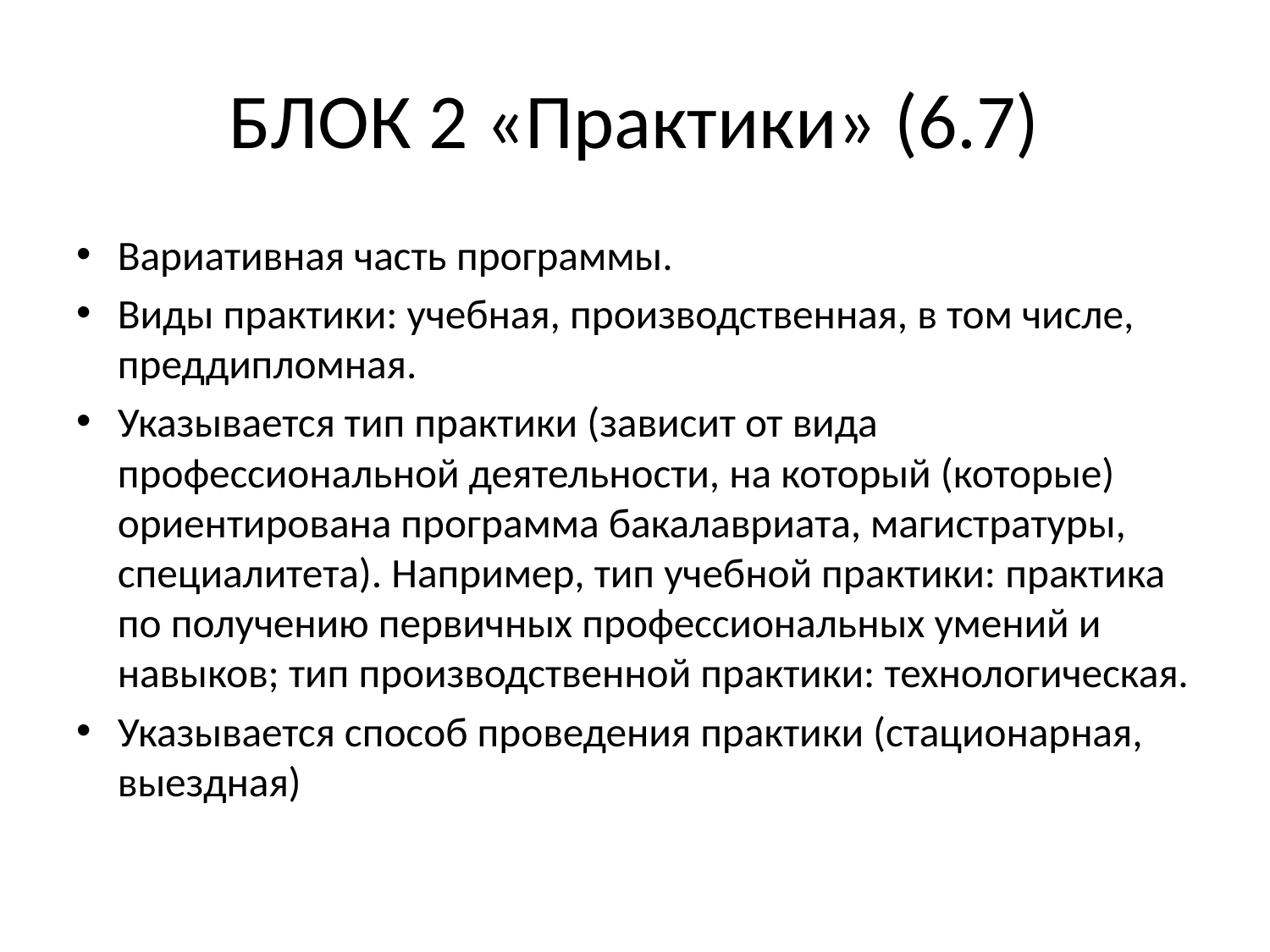

# БЛОК 2 «Практики» (6.7)
Вариативная часть программы.
Виды практики: учебная, производственная, в том числе, преддипломная.
Указывается тип практики (зависит от вида профессиональной деятельности, на который (которые) ориентирована программа бакалавриата, магистратуры, специалитета). Например, тип учебной практики: практика по получению первичных профессиональных умений и навыков; тип производственной практики: технологическая.
Указывается способ проведения практики (стационарная, выездная)